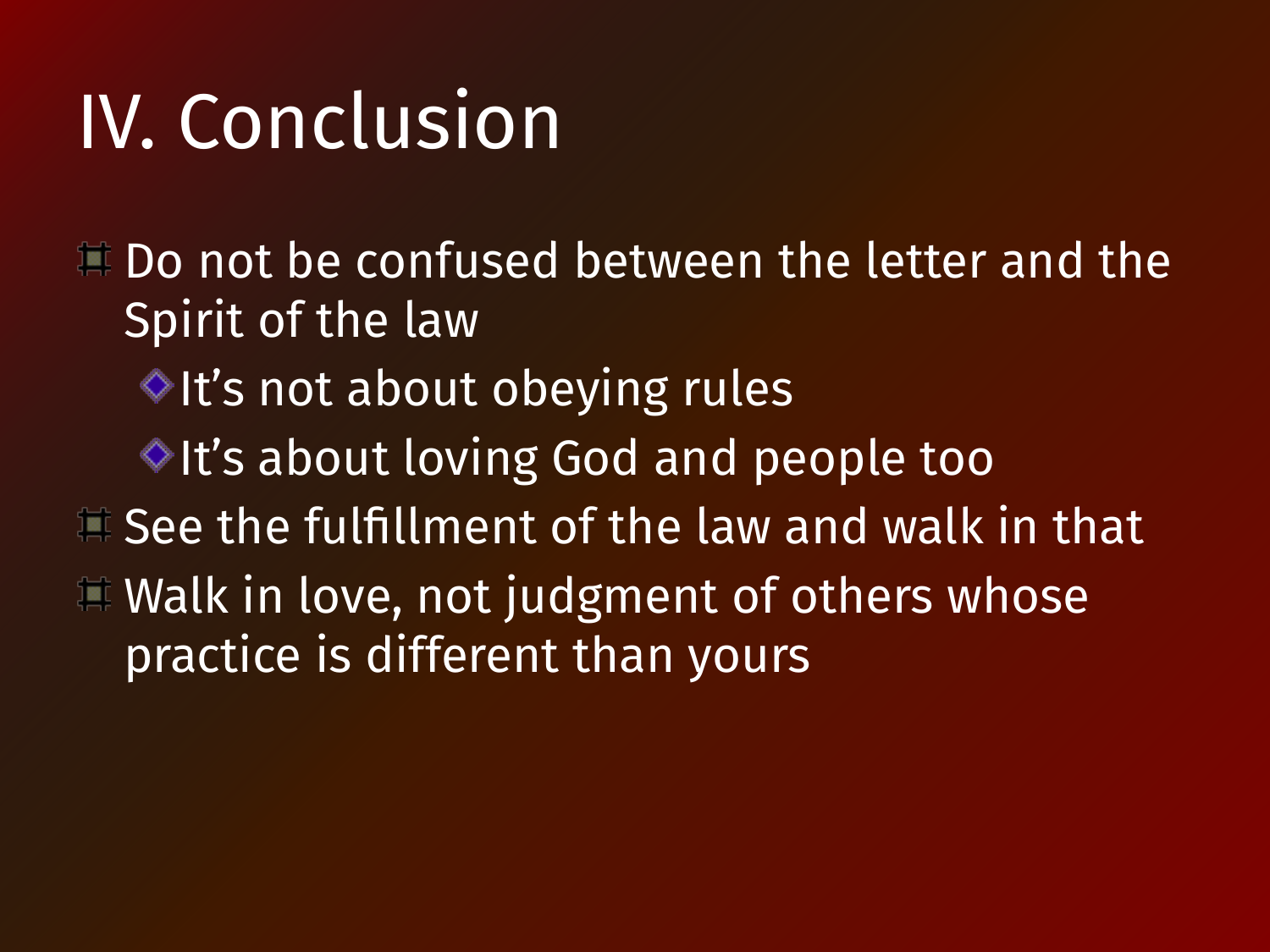

# IV. Conclusion
Do not be confused between the letter and the Spirit of the law
It’s not about obeying rules
It’s about loving God and people too
See the fulfillment of the law and walk in that
Walk in love, not judgment of others whose practice is different than yours